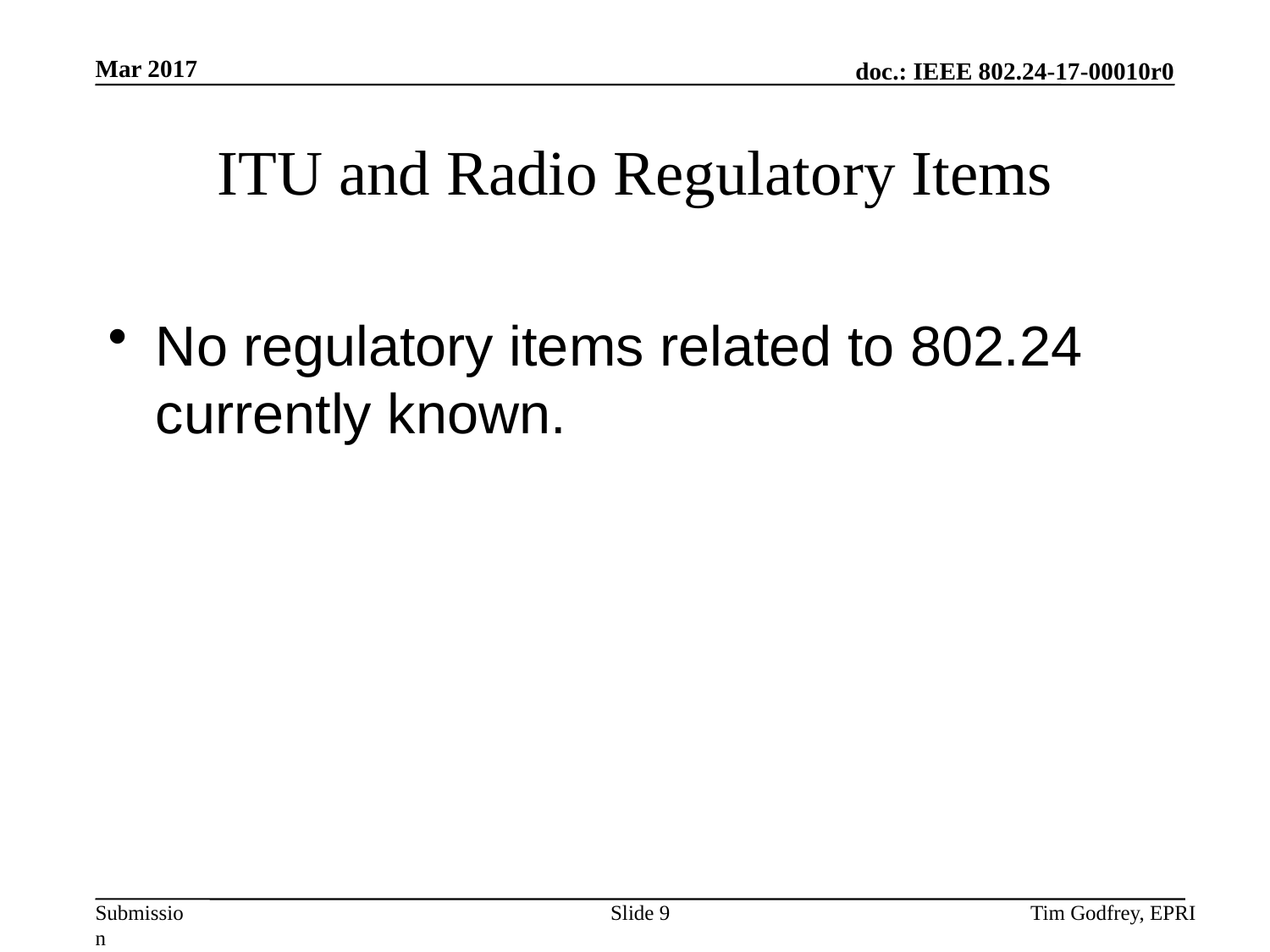

# ITU and Radio Regulatory Items

No regulatory items related to 802.24 currently known.

Slide 9
Tim Godfrey, EPRI